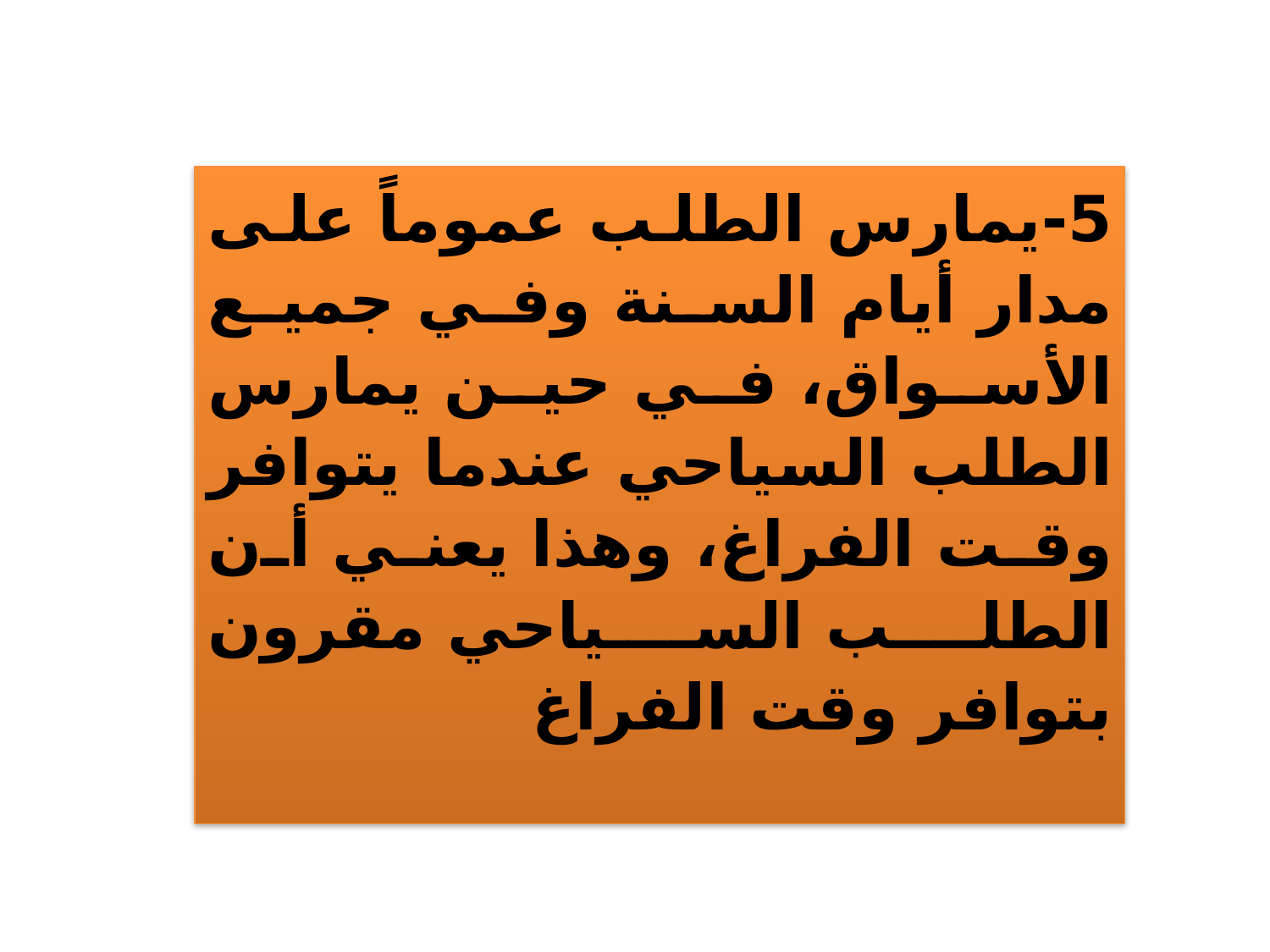

5-يمارس الطلب عموماً على مدار أيام السنة وفي جميع الأسواق، في حين يمارس الطلب السياحي عندما يتوافر وقت الفراغ، وهذا يعني أن الطلب السياحي مقرون بتوافر وقت الفراغ